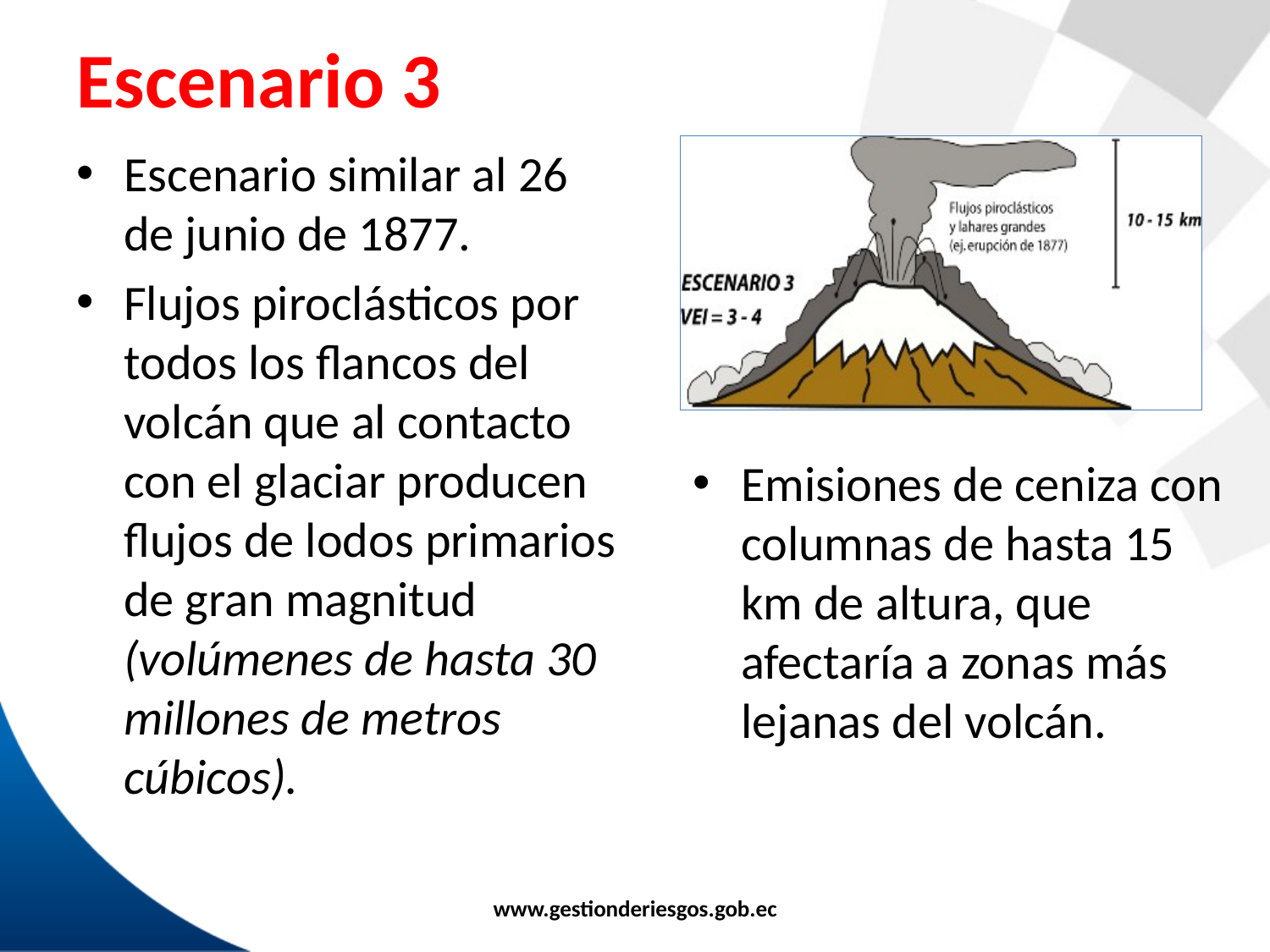

# Escenario 3
Escenario similar al 26 de junio de 1877.
Flujos piroclásticos por todos los flancos del volcán que al contacto con el glaciar producen flujos de lodos primarios de gran magnitud (volúmenes de hasta 30 millones de metros cúbicos).

Emisiones de ceniza con columnas de hasta 15 km de altura, que  afectaría a zonas más lejanas del volcán.
www.gestionderiesgos.gob.ec